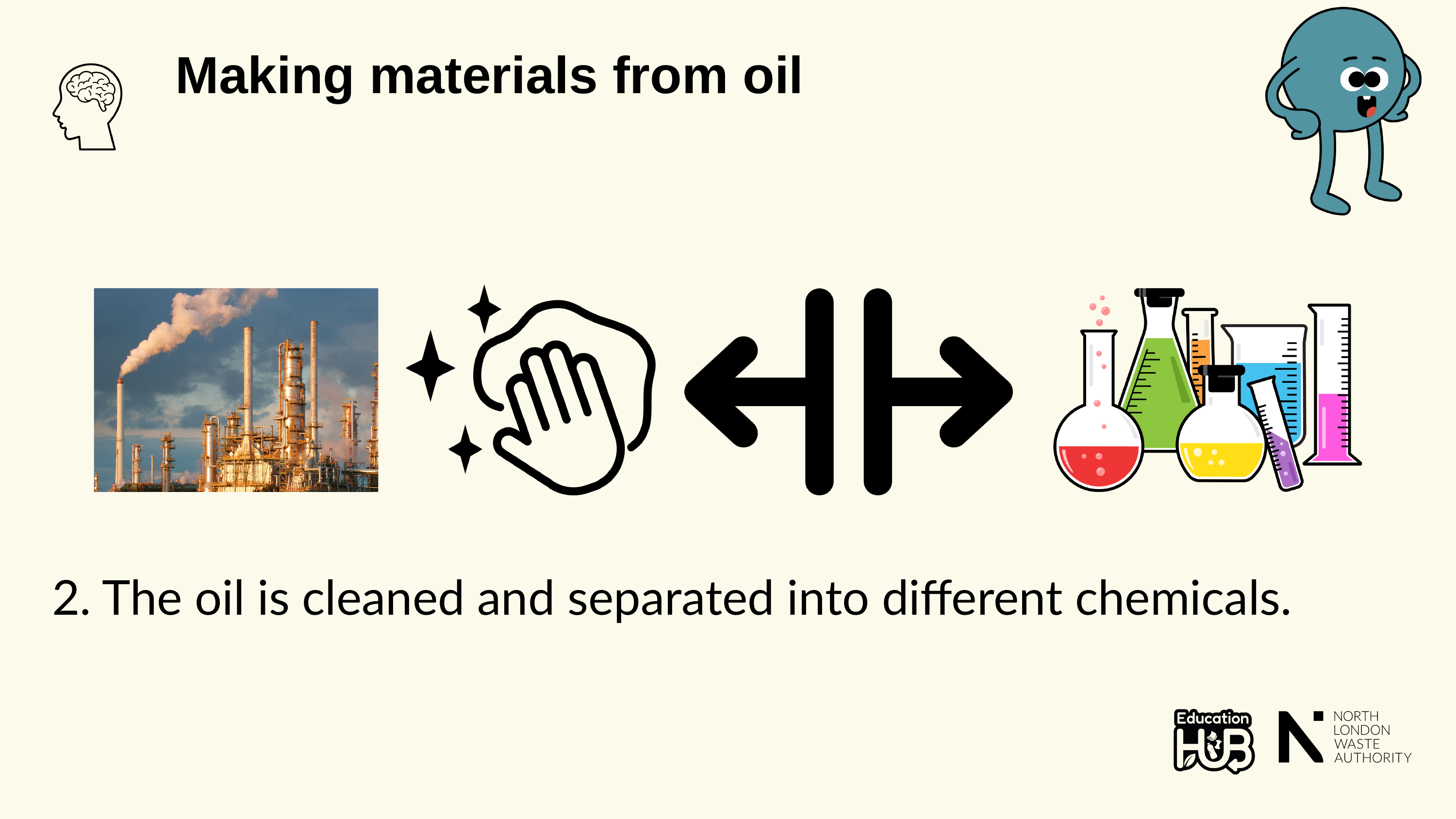

Making materials from oil

2. The oil is cleaned and separated into different chemicals.